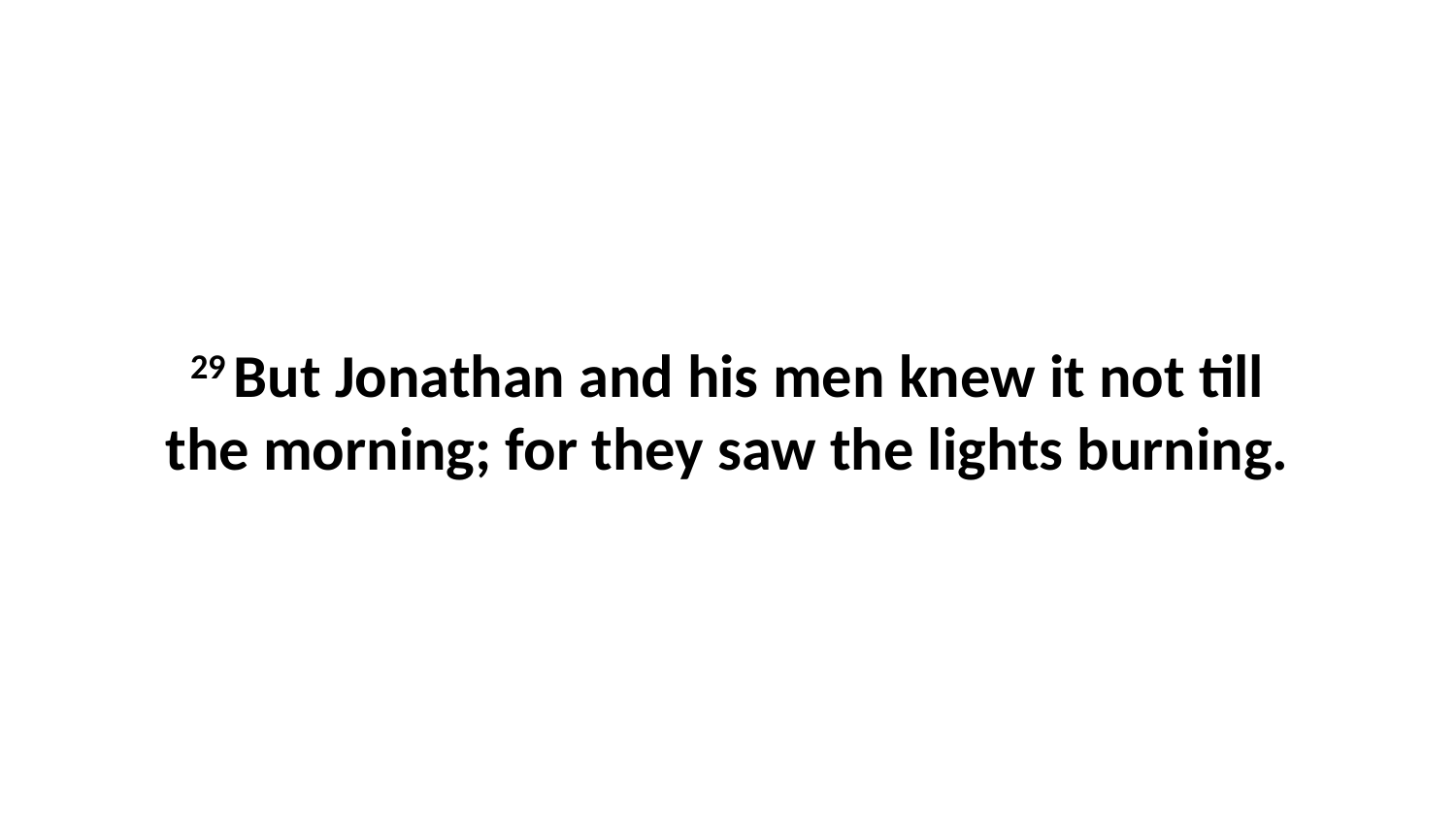

29 But Jonathan and his men knew it not till the morning; for they saw the lights burning.